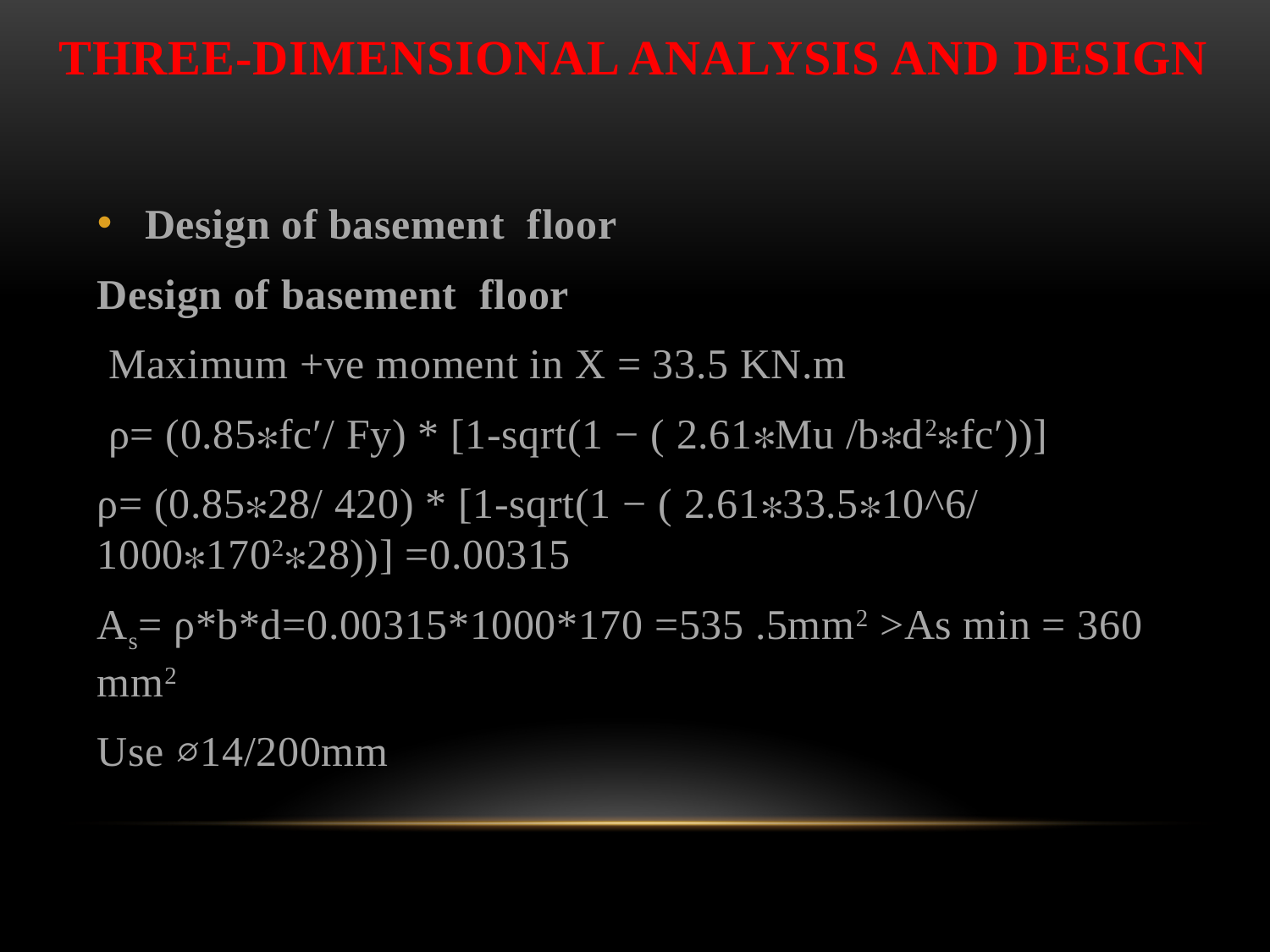

THREE-DIMENSIONAL ANALYSIS AND DESIGN
Design of basement  floor
Design of basement  floor
 Maximum +ve moment in X = 33.5 KN.m
 ρ= (0.85∗fc′/ Fy) * [1-sqrt(1 − ( 2.61∗Mu /b∗d2∗fc′))]
ρ= (0.85∗28/ 420) * [1-sqrt(1 − ( 2.61∗33.5∗10^6/ 1000∗1702∗28))] =0.00315
As= ρ*b*d=0.00315*1000*170 =535 .5mm2 >As min = 360 mm2
Use ∅14/200mm